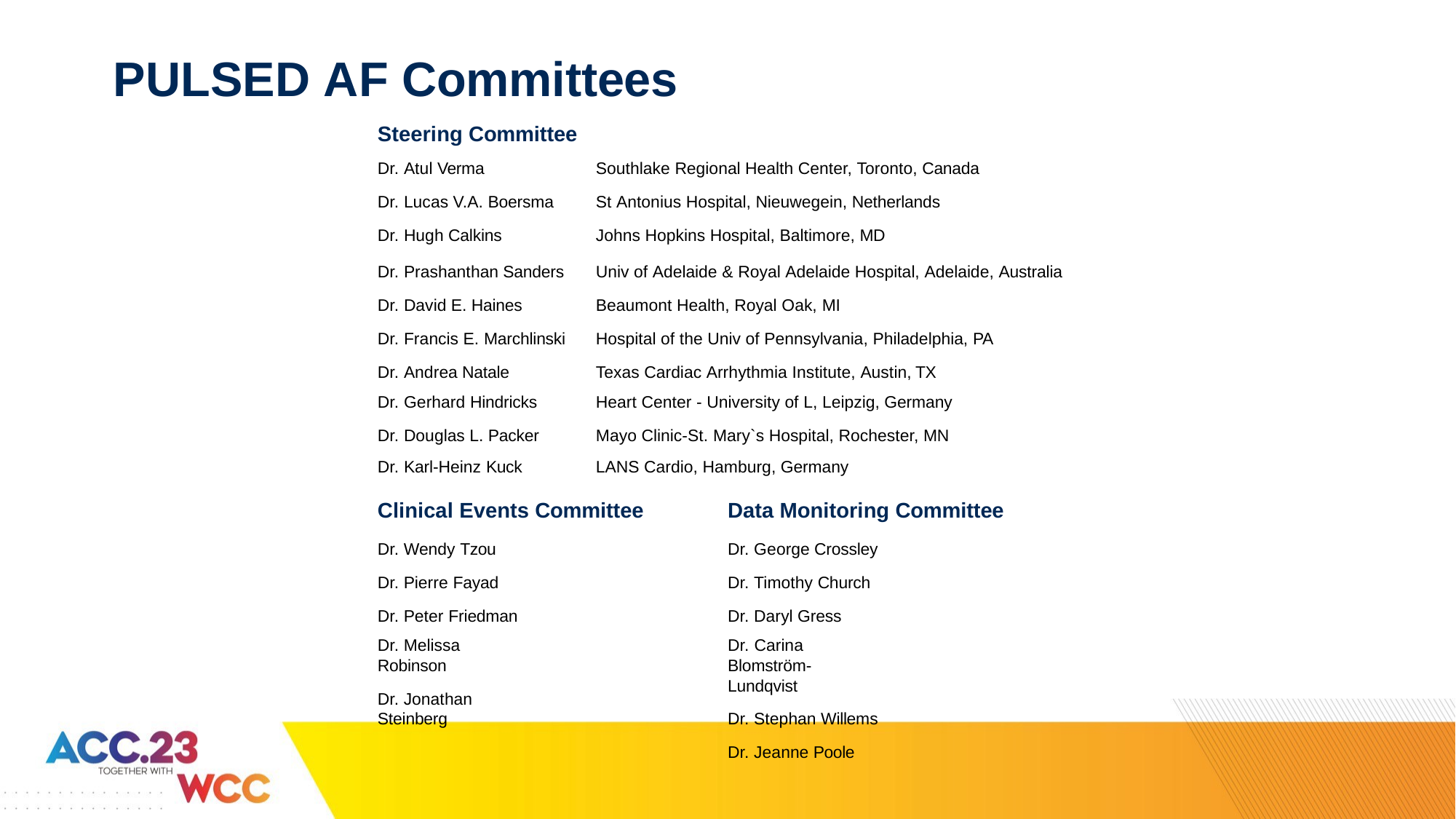

# PULSED AF Committees
Steering Committee
Dr. Atul Verma
Dr. Lucas V.A. Boersma Dr. Hugh Calkins
Dr. Prashanthan Sanders Dr. David E. Haines
Dr. Francis E. Marchlinski Dr. Andrea Natale
Dr. Gerhard Hindricks
Dr. Douglas L. Packer Dr. Karl-Heinz Kuck
Southlake Regional Health Center, Toronto, Canada
St Antonius Hospital, Nieuwegein, Netherlands Johns Hopkins Hospital, Baltimore, MD
Univ of Adelaide & Royal Adelaide Hospital, Adelaide, Australia Beaumont Health, Royal Oak, MI
Hospital of the Univ of Pennsylvania, Philadelphia, PA Texas Cardiac Arrhythmia Institute, Austin, TX
Heart Center - University of L, Leipzig, Germany
Mayo Clinic-St. Mary`s Hospital, Rochester, MN LANS Cardio, Hamburg, Germany
Clinical Events Committee
Dr. Wendy Tzou Dr. Pierre Fayad Dr. Peter Friedman
Dr. Melissa Robinson
Dr. Jonathan Steinberg
Data Monitoring Committee
Dr. George Crossley Dr. Timothy Church Dr. Daryl Gress
Dr. Carina Blomström-Lundqvist
Dr. Stephan Willems Dr. Jeanne Poole